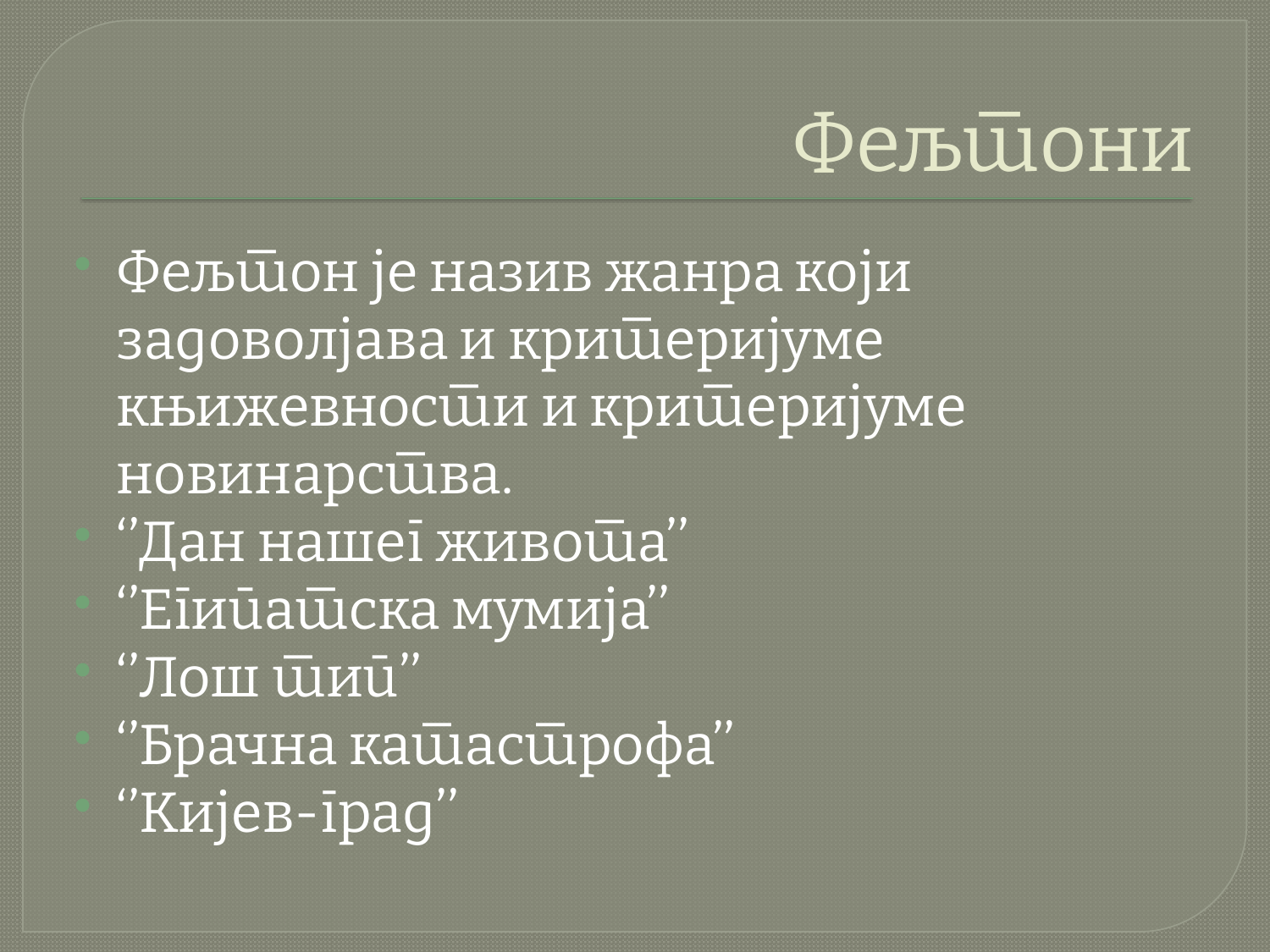

# Фељтони
Фељтон је назив жанра који задоволјава и критеријуме књижевности и критеријуме новинарства.
‘’Дан нашег живота’’
‘’Египатска мумија’’
‘’Лош тип’’
‘’Брачна катастрофа’’
‘’Кијев-град’’